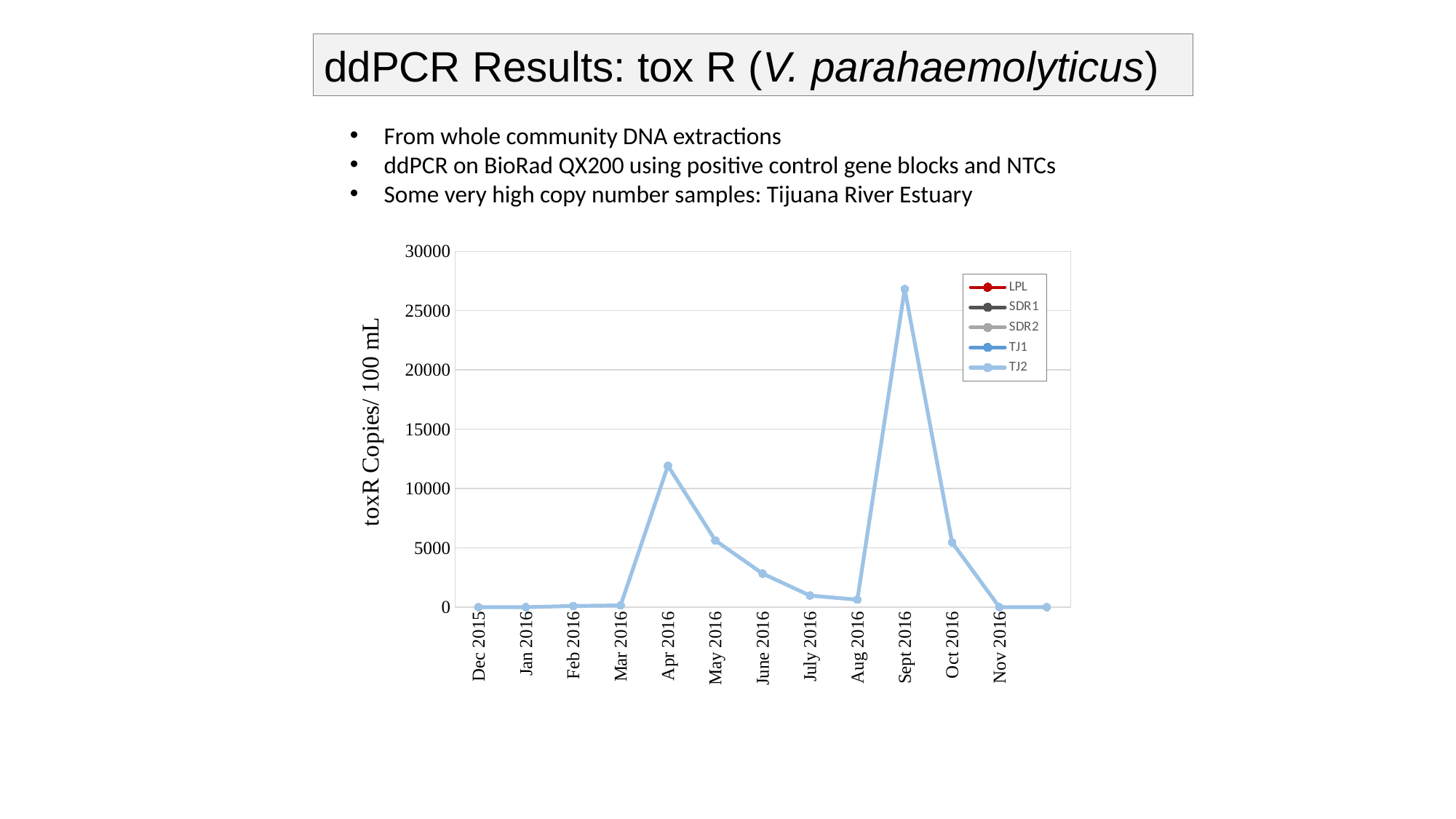

ddPCR Results: tox R (V. parahaemolyticus)
From whole community DNA extractions
ddPCR on BioRad QX200 using positive control gene blocks and NTCs
Some very high copy number samples: Tijuana River Estuary

### Chart

| Category |  |  |  |  |  |
|---|---|---|---|---|---|
| Dec 2015 | 0.0 | 649.6 | 0.0 | 0.0 | 0.0 |
| Jan 2016 | 0.0 | 0.0 | 117.6 | 0.0 | 0.0 |
| Feb 2016 | 0.0 | 134.4 | 212.8 | 336.0 | 100.8 |
| Mar 2016 | 377.9999999999997 | 508.1999999999999 | 571.2 | 300.0 | 145.6 |
| Apr 2016 | 599.2 | 903.0 | 709.8000000000001 | 21525.0 | 11928.0 |
| May 2016 | 604.8 | 2436.0 | 1554.0 | 283.5 | 5628.0 |
| June 2016 | 1008.0 | 5208.0 | 155.4 | 1097.25 | 2829.0 |
| July 2016 | 84.0 | 2352.0 | 758.8 | 425.25 | 978.6 |
| Aug 2016 | 193.2 | 319.2 | 0.0 | 708.75 | 630.0 |
| Sept 2016 | 184.8 | 367.5 | 0.0 | 405.132 | 26824.0 |
| Oct 2016 | 280.0 | 693.0 | 161.7 | 0.0 | 5460.0 |
| Nov 2016 | 310.8 | 136.5 | 163.8 | 0.0 | 0.0 |